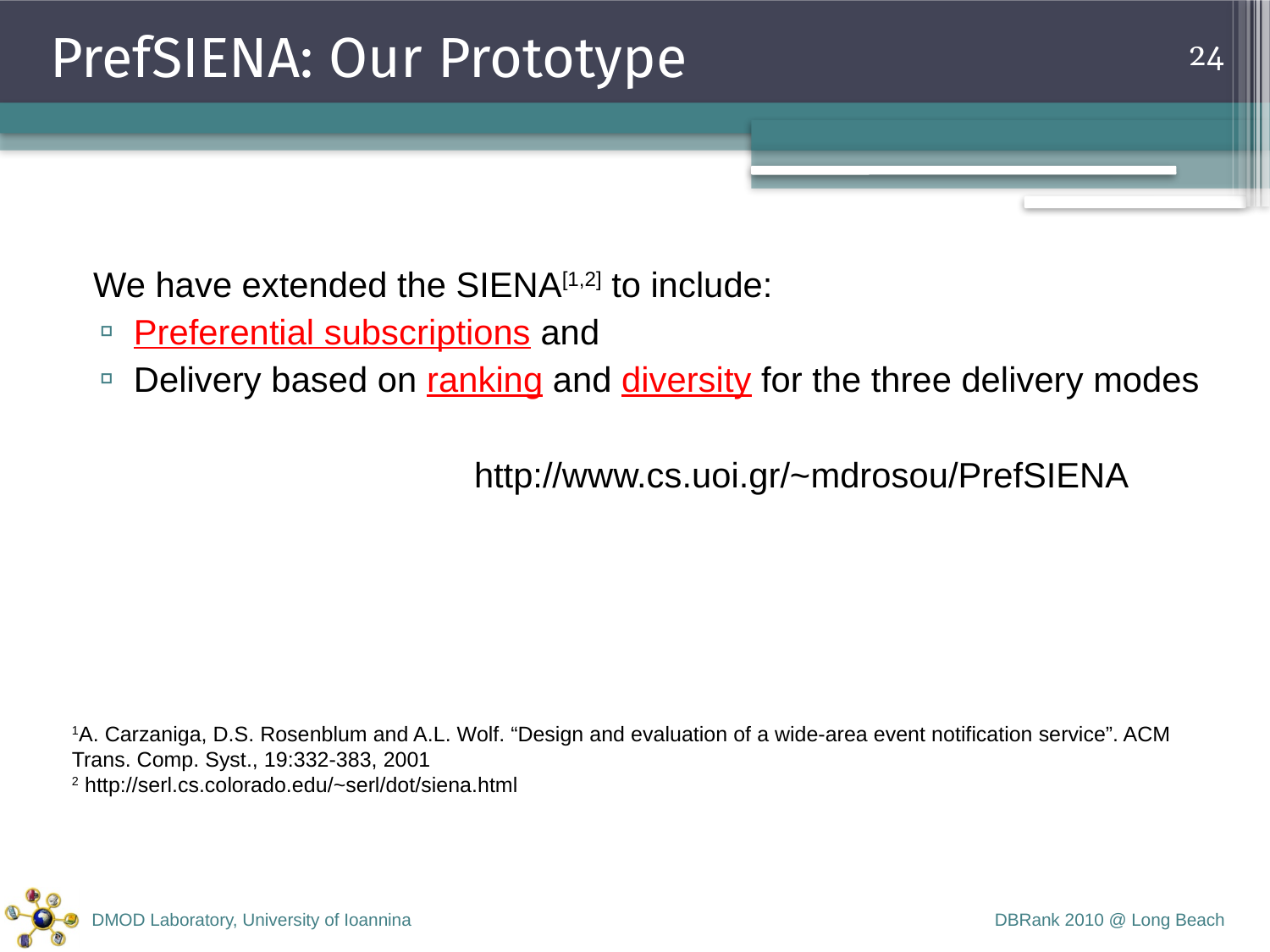

# PrefSIENA: Our Prototype
24

	We have extended the SIENA[1,2] to include:
Preferential subscriptions and
Delivery based on ranking and diversity for the three delivery modes

				http://www.cs.uoi.gr/~mdrosou/PrefSIENA
1A. Carzaniga, D.S. Rosenblum and A.L. Wolf. “Design and evaluation of a wide-area event notification service”. ACM Trans. Comp. Syst., 19:332-383, 2001
2 http://serl.cs.colorado.edu/~serl/dot/siena.html